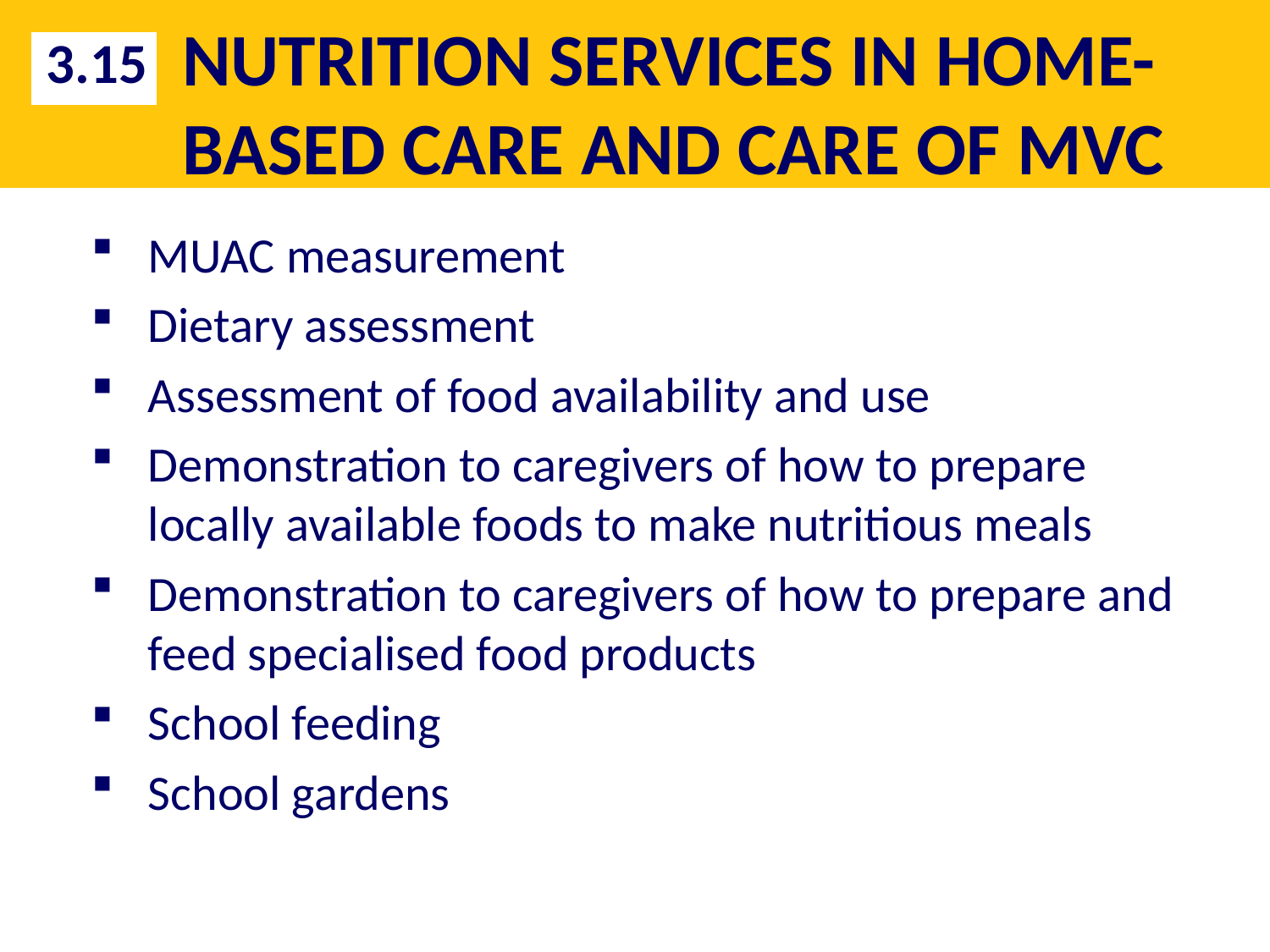

# NUTRITION SERVICES IN HOME-BASED CARE AND CARE OF MVC
3.15
MUAC measurement
Dietary assessment
Assessment of food availability and use
Demonstration to caregivers of how to prepare locally available foods to make nutritious meals
Demonstration to caregivers of how to prepare and feed specialised food products
School feeding
School gardens